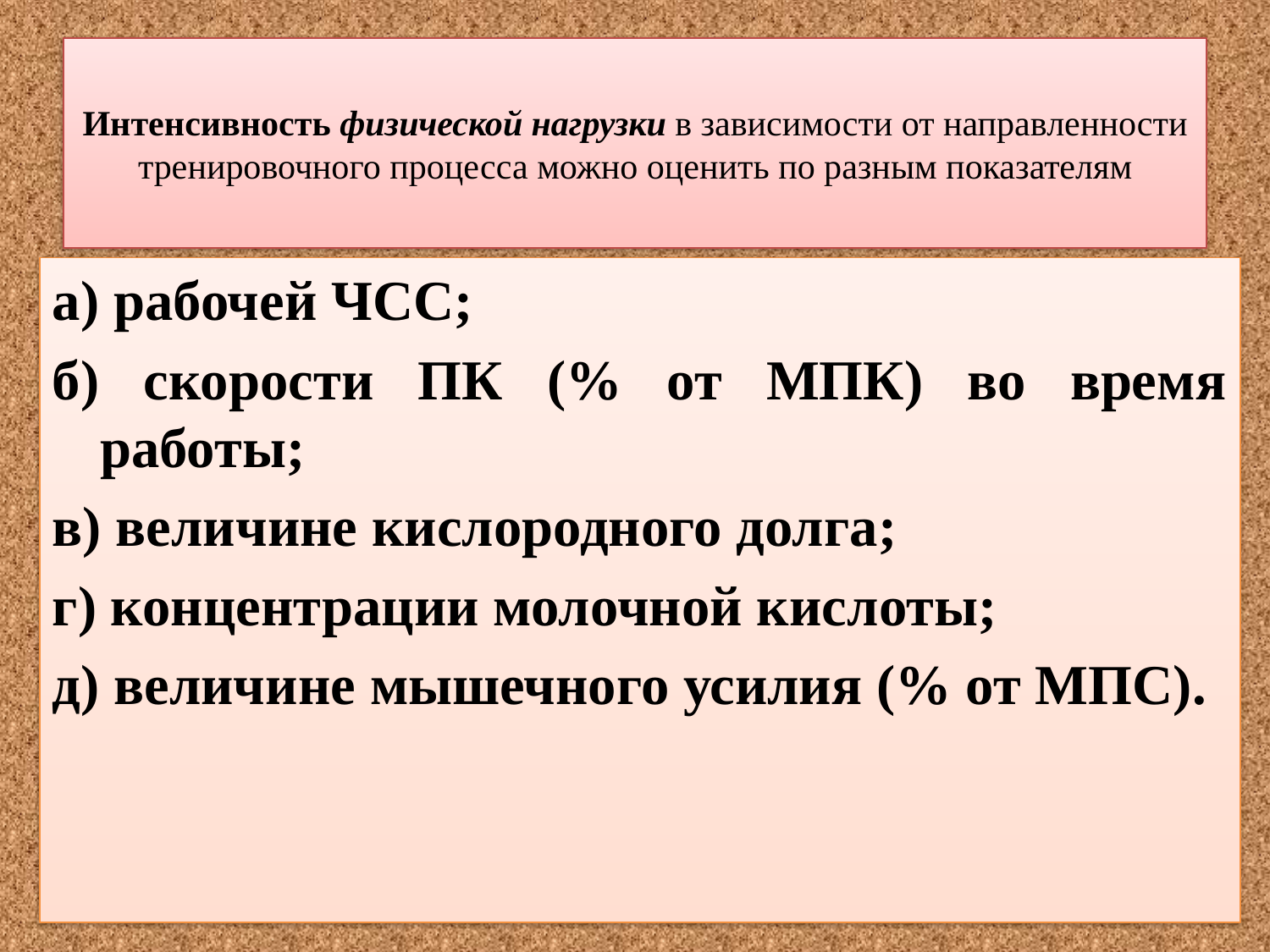

# Интенсивность физической нагрузки в зависимости от направленности тренировочного процесса можно оценить по разным показателям
а) рабочей ЧСС;
б) скорости ПК (% от МПК) во время работы;
в) величине кислородного долга;
г) концентрации молочной кислоты;
д) величине мышечного усилия (% от МПС).